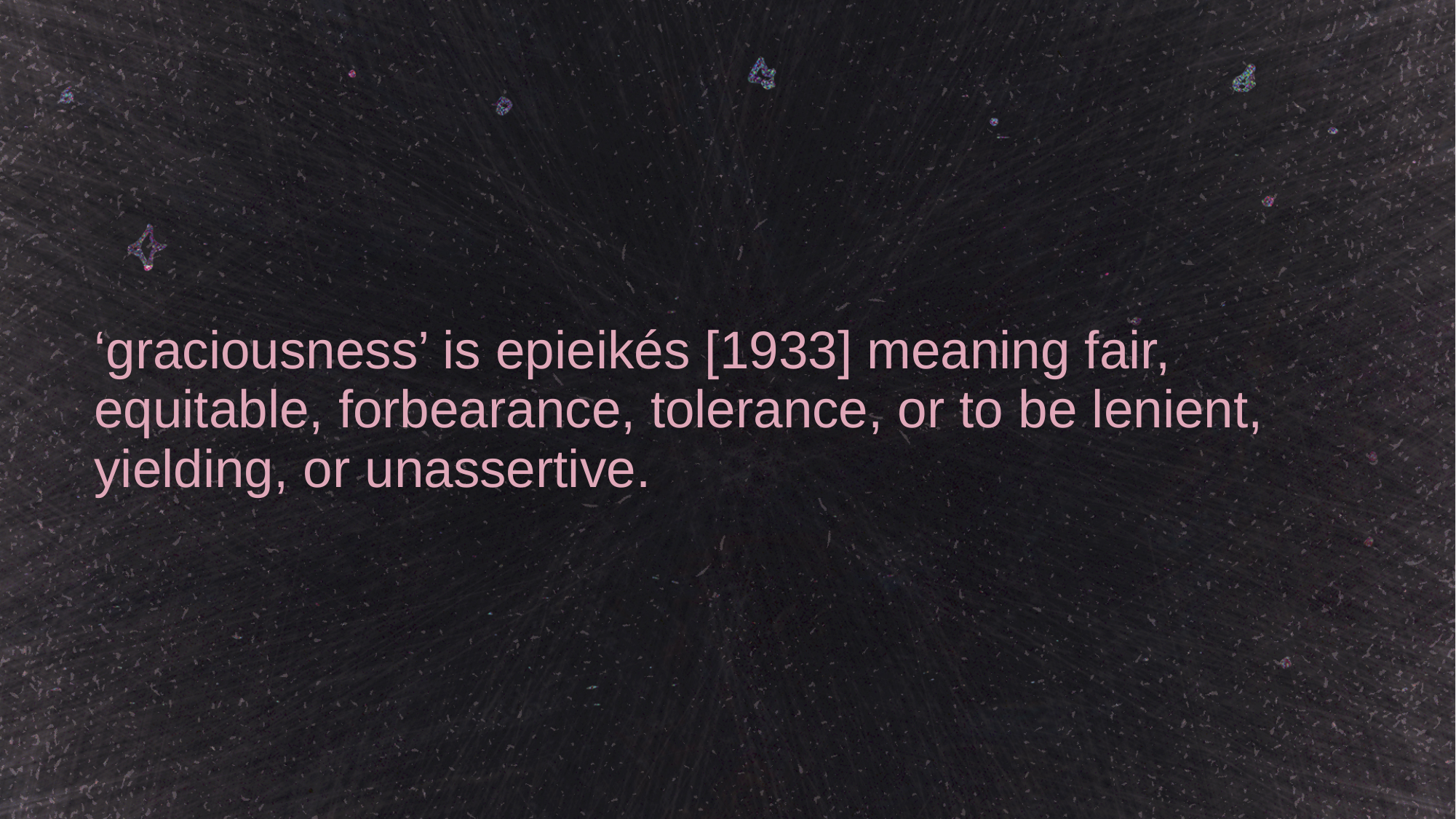

# ‘graciousness’ is epieikés [1933] meaning fair, equitable, forbearance, tolerance, or to be lenient, yielding, or unassertive.